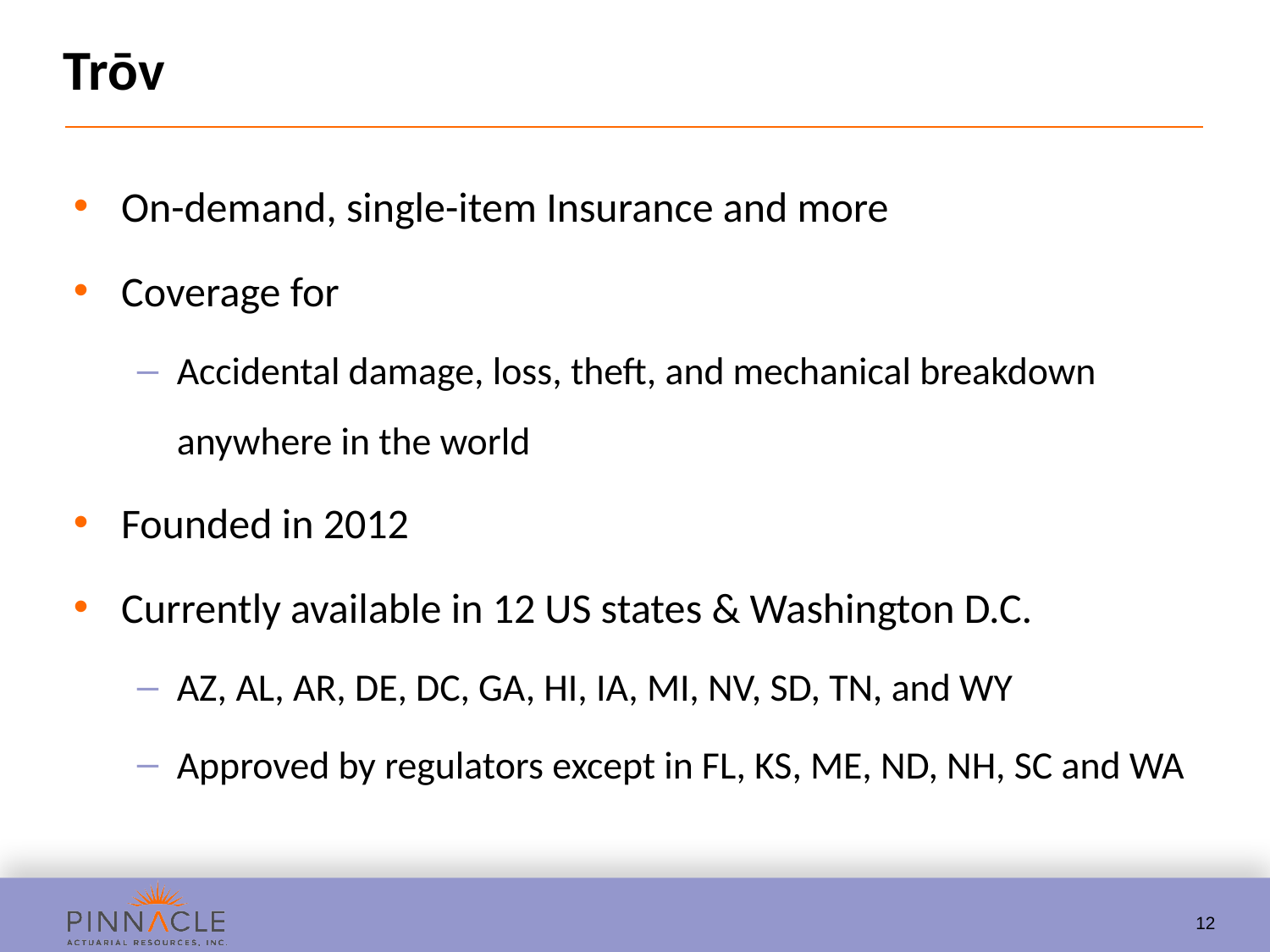

# Trōv
On-demand, single-item Insurance and more
Coverage for
Accidental damage, loss, theft, and mechanical breakdown anywhere in the world
Founded in 2012
Currently available in 12 US states & Washington D.C.
AZ, AL, AR, DE, DC, GA, HI, IA, MI, NV, SD, TN, and WY
Approved by regulators except in FL, KS, ME, ND, NH, SC and WA